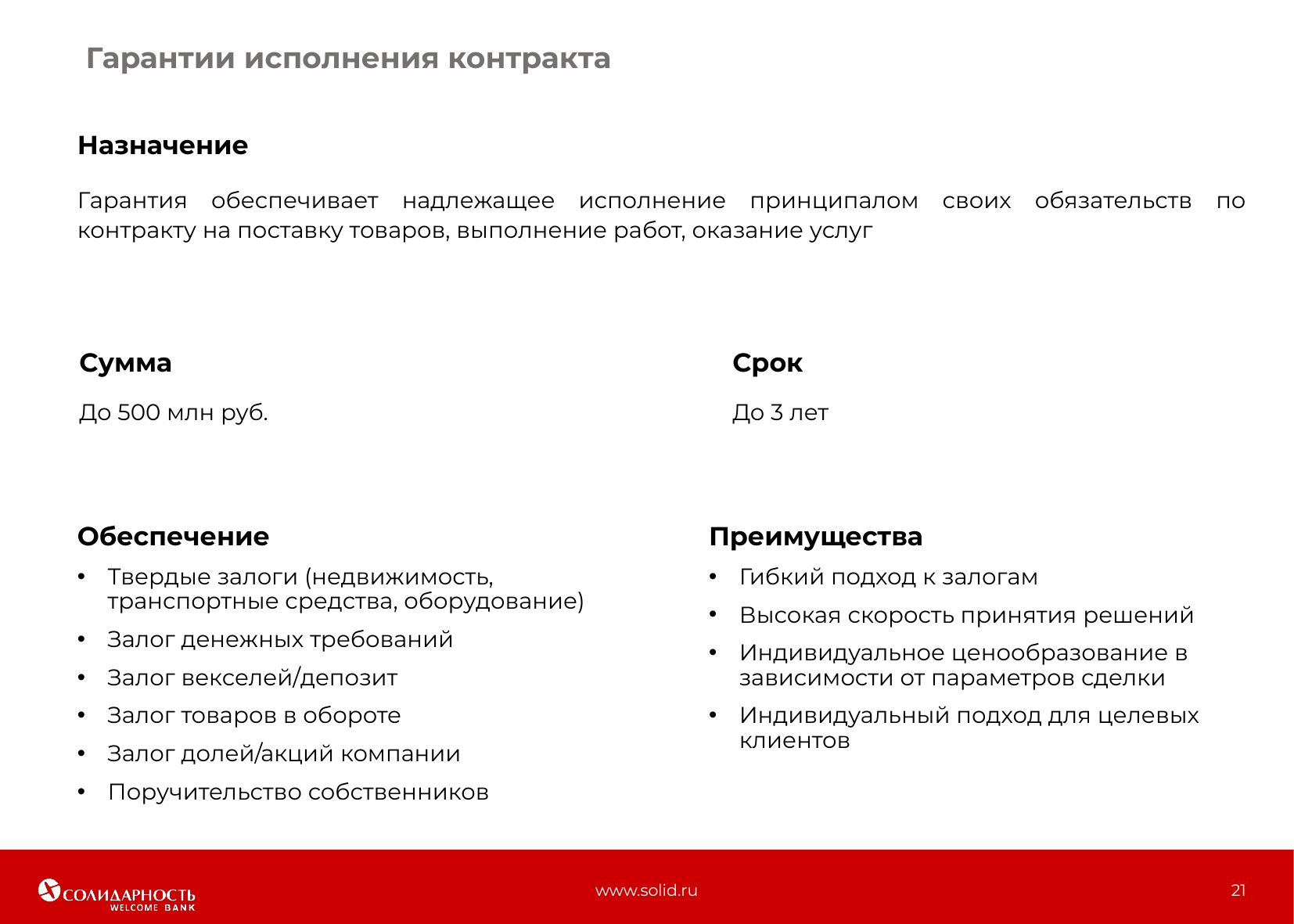

# Гарантии исполнения контракта
Назначение
Гарантия обеспечивает надлежащее исполнение принципалом своих обязательств по контракту на поставку товаров, выполнение работ, оказание услуг
Сумма
До 500 млн руб.
Срок
До 3 лет
Обеспечение
Твердые залоги (недвижимость, транспортные средства, оборудование)
Залог денежных требований
Залог векселей/депозит
Залог товаров в обороте
Залог долей/акций компании
Поручительство собственников
Преимущества
Гибкий подход к залогам
Высокая скорость принятия решений
Индивидуальное ценообразование в зависимости от параметров сделки
Индивидуальный подход для целевых клиентов
www.solid.ru
21